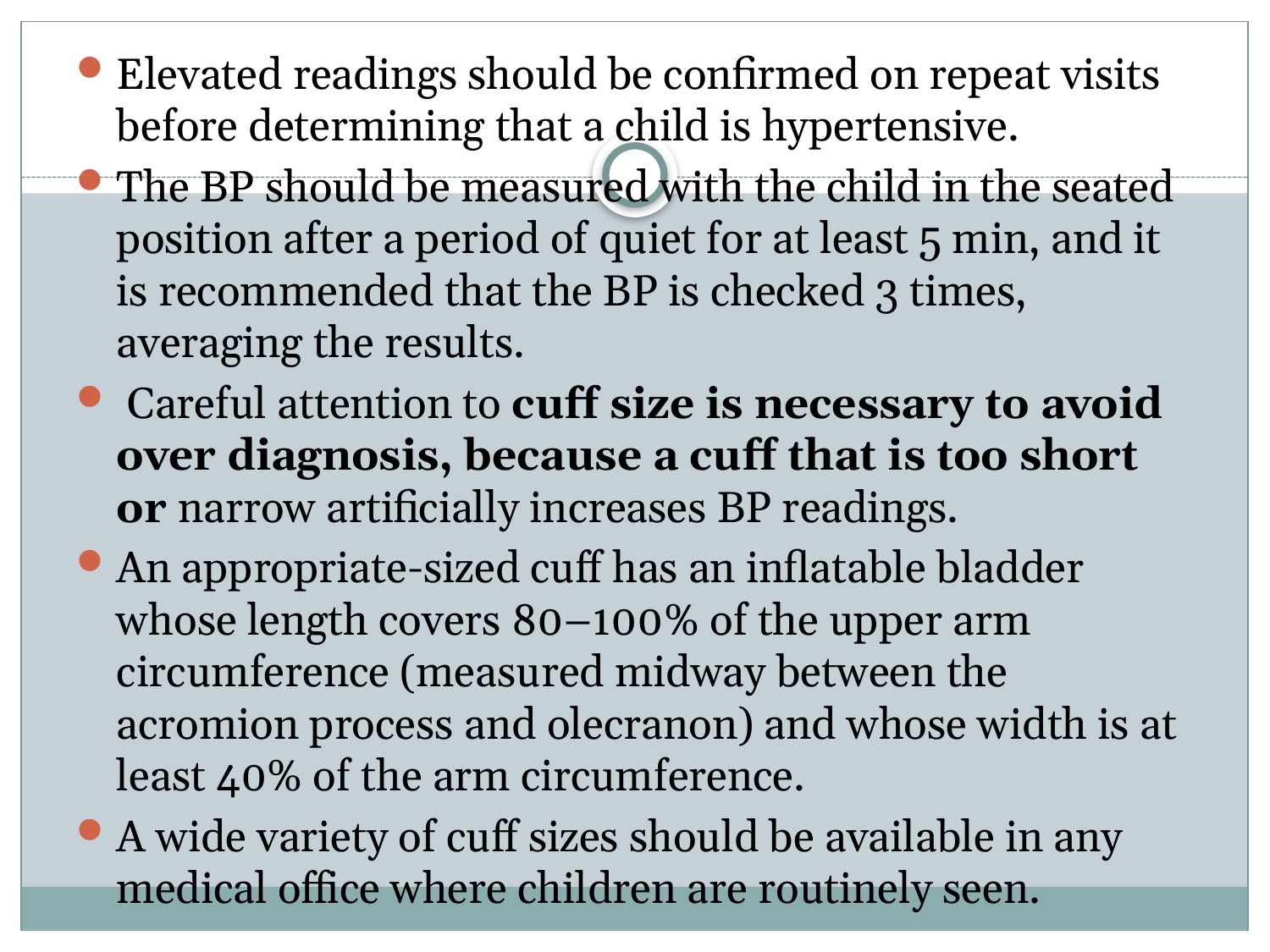

Elevated readings should be confirmed on repeat visits before determining that a child is hypertensive.
The BP should be measured with the child in the seated position after a period of quiet for at least 5 min, and it is recommended that the BP is checked 3 times, averaging the results.
 Careful attention to cuff size is necessary to avoid over diagnosis, because a cuff that is too short or narrow artificially increases BP readings.
An appropriate-sized cuff has an inflatable bladder whose length covers 80–100% of the upper arm circumference (measured midway between the acromion process and olecranon) and whose width is at least 40% of the arm circumference.
A wide variety of cuff sizes should be available in any medical office where children are routinely seen.